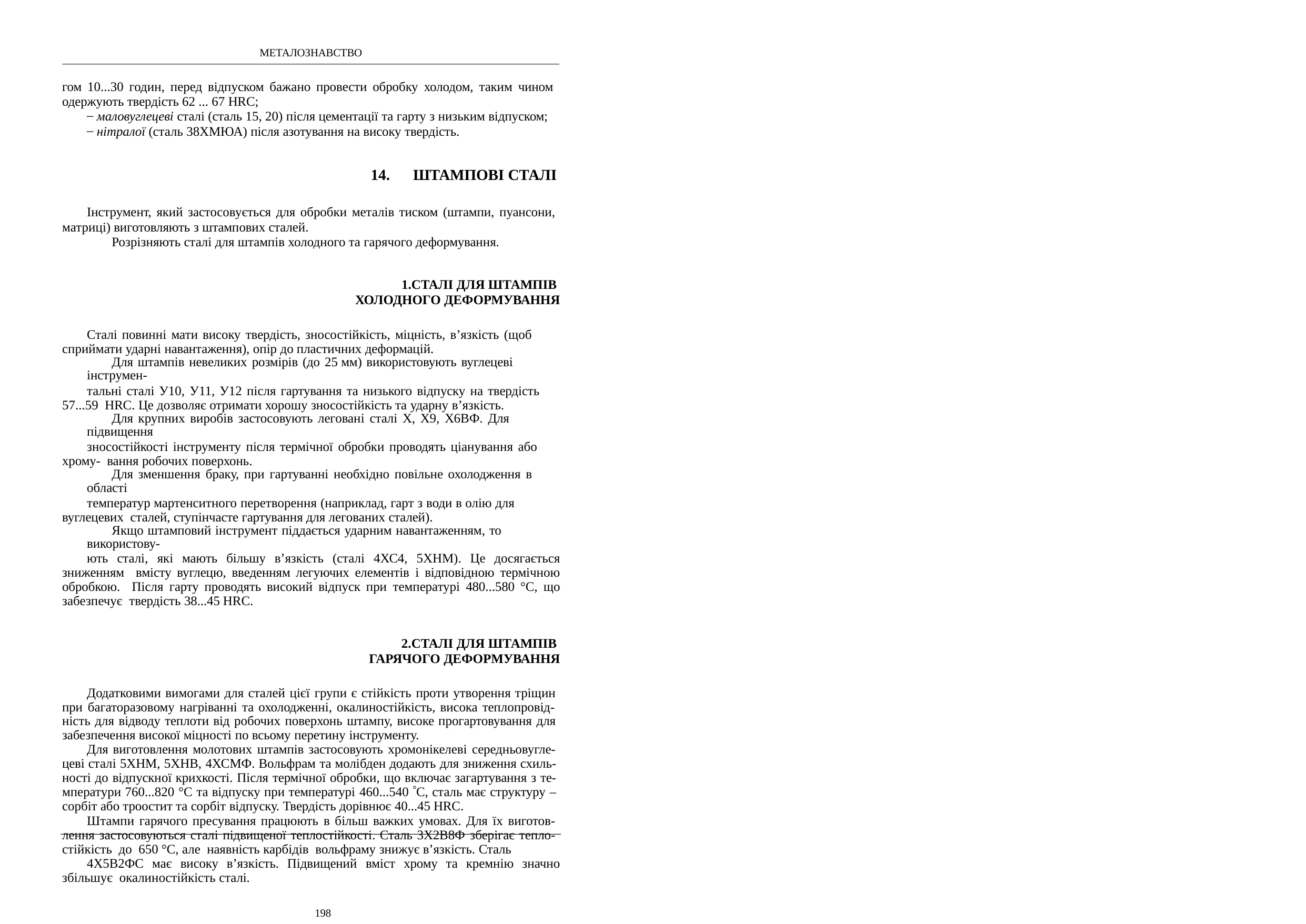

МЕТАЛОЗНАВСТВО

гом 10...30 годин, перед відпуском бажано провести обробку холодом, таким чином  одержують твердість 62 ... 67 HRC;
маловуглецеві сталі (сталь 15, 20) після цементації та гарту з низьким відпуском;
нітралої (сталь 38ХМЮА) після азотування на високу твердість.

ШТАМПОВІ СТАЛІ

Інструмент, який застосовується для обробки металів тиском (штампи, пуансони,  матриці) виготовляють з штампових сталей.
Розрізняють сталі для штампів холодного та гарячого деформування.

СТАЛІ ДЛЯ ШТАМПІВ  ХОЛОДНОГО ДЕФОРМУВАННЯ

Сталі повинні мати високу твердість, зносостійкість, міцність, в’язкість (щоб  сприймати ударні навантаження), опір до пластичних деформацій.
Для штампів невеликих розмірів (до 25 мм) використовують вуглецеві інструмен-
тальні сталі У10, У11, У12 після гартування та низького відпуску на твердість 57...59  HRC. Це дозволяє отримати хорошу зносостійкість та ударну в’язкість.
Для крупних виробів застосовують леговані сталі Х, Х9, Х6ВФ. Для підвищення
зносостійкості інструменту після термічної обробки проводять ціанування або хрому-  вання робочих поверхонь.
Для зменшення браку, при гартуванні необхідно повільне охолодження в області
температур мартенситного перетворення (наприклад, гарт з води в олію для вуглецевих  сталей, ступінчасте гартування для легованих сталей).
Якщо штамповий інструмент піддається ударним навантаженням, то використову-
ють сталі, які мають більшу в’язкість (сталі 4ХС4, 5ХНМ). Це досягається зниженням  вмісту вуглецю, введенням легуючих елементів і відповідною термічною обробкою.  Після гарту проводять високий відпуск при температурі 480...580 °С, що забезпечує  твердість 38...45 HRC.

СТАЛІ ДЛЯ ШТАМПІВ  ГАРЯЧОГО ДЕФОРМУВАННЯ

Додатковими вимогами для сталей цієї групи є стійкість проти утворення тріщин  при багаторазовому нагріванні та охолодженні, окалиностійкість, висока теплопровід-  ність для відводу теплоти від робочих поверхонь штампу, високе прогартовування для  забезпечення високої міцності по всьому перетину інструменту.
Для виготовлення молотових штампів застосовують хромонікелеві середньовугле-  цеві сталі 5ХНМ, 5ХНВ, 4ХСМФ. Вольфрам та молібден додають для зниження схиль-  ності до відпускної крихкості. Після термічної обробки, що включає загартування з те-  мператури 760...820 °С та відпуску при температурі 460...540 °С, сталь має структуру –  сорбіт або троостит та сорбіт відпуску. Твердість дорівнює 40...45 HRC.
Штампи гарячого пресування працюють в більш важких умовах. Для їх виготов-  лення застосовуються сталі підвищеної теплостійкості. Сталь 3Х2В8Ф зберігає тепло-  стійкість до 650 °С, але наявність карбідів вольфраму знижує в’язкість. Сталь
4Х5В2ФС має високу в’язкість. Підвищений вміст хрому та кремнію значно збільшує  окалиностійкість сталі.

198